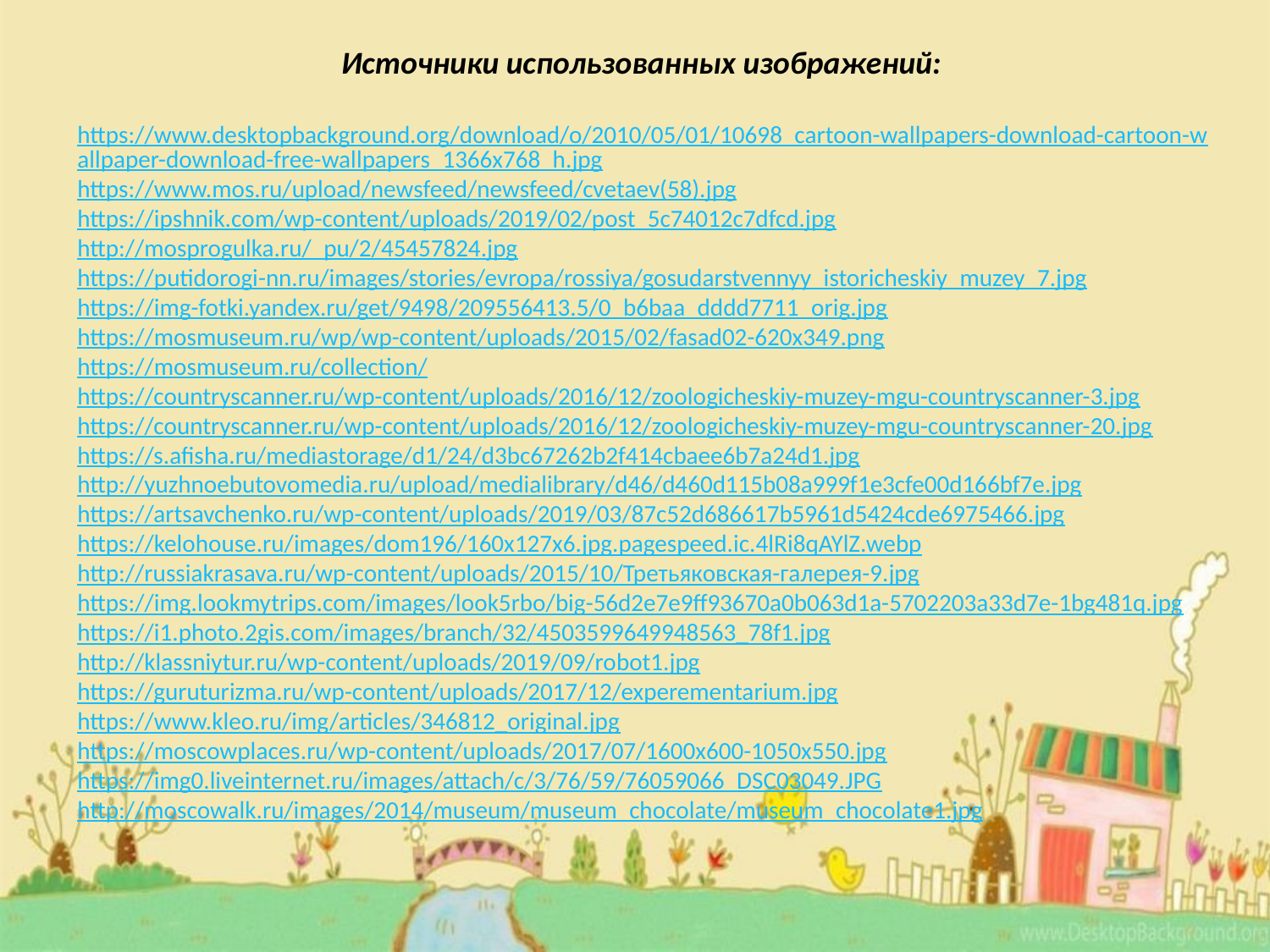

Источники использованных изображений:

https://www.desktopbackground.org/download/o/2010/05/01/10698_cartoon-wallpapers-download-cartoon-wallpaper-download-free-wallpapers_1366x768_h.jpg
https://www.mos.ru/upload/newsfeed/newsfeed/cvetaev(58).jpg
https://ipshnik.com/wp-content/uploads/2019/02/post_5c74012c7dfcd.jpg
http://mosprogulka.ru/_pu/2/45457824.jpg
https://putidorogi-nn.ru/images/stories/evropa/rossiya/gosudarstvennyy_istoricheskiy_muzey_7.jpg
https://img-fotki.yandex.ru/get/9498/209556413.5/0_b6baa_dddd7711_orig.jpg
https://mosmuseum.ru/wp/wp-content/uploads/2015/02/fasad02-620x349.png
https://mosmuseum.ru/collection/
https://countryscanner.ru/wp-content/uploads/2016/12/zoologicheskiy-muzey-mgu-countryscanner-3.jpg
https://countryscanner.ru/wp-content/uploads/2016/12/zoologicheskiy-muzey-mgu-countryscanner-20.jpg
https://s.afisha.ru/mediastorage/d1/24/d3bc67262b2f414cbaee6b7a24d1.jpg
http://yuzhnoebutovomedia.ru/upload/medialibrary/d46/d460d115b08a999f1e3cfe00d166bf7e.jpg
https://artsavchenko.ru/wp-content/uploads/2019/03/87c52d686617b5961d5424cde6975466.jpg
https://kelohouse.ru/images/dom196/160x127x6.jpg.pagespeed.ic.4lRi8qAYlZ.webp
http://russiakrasava.ru/wp-content/uploads/2015/10/Третьяковская-галерея-9.jpg
https://img.lookmytrips.com/images/look5rbo/big-56d2e7e9ff93670a0b063d1a-5702203a33d7e-1bg481q.jpg
https://i1.photo.2gis.com/images/branch/32/4503599649948563_78f1.jpg
http://klassniytur.ru/wp-content/uploads/2019/09/robot1.jpg
https://guruturizma.ru/wp-content/uploads/2017/12/experementarium.jpg
https://www.kleo.ru/img/articles/346812_original.jpg
https://moscowplaces.ru/wp-content/uploads/2017/07/1600x600-1050x550.jpg
https://img0.liveinternet.ru/images/attach/c/3/76/59/76059066_DSC03049.JPG
http://moscowalk.ru/images/2014/museum/museum_chocolate/museum_chocolate1.jpg